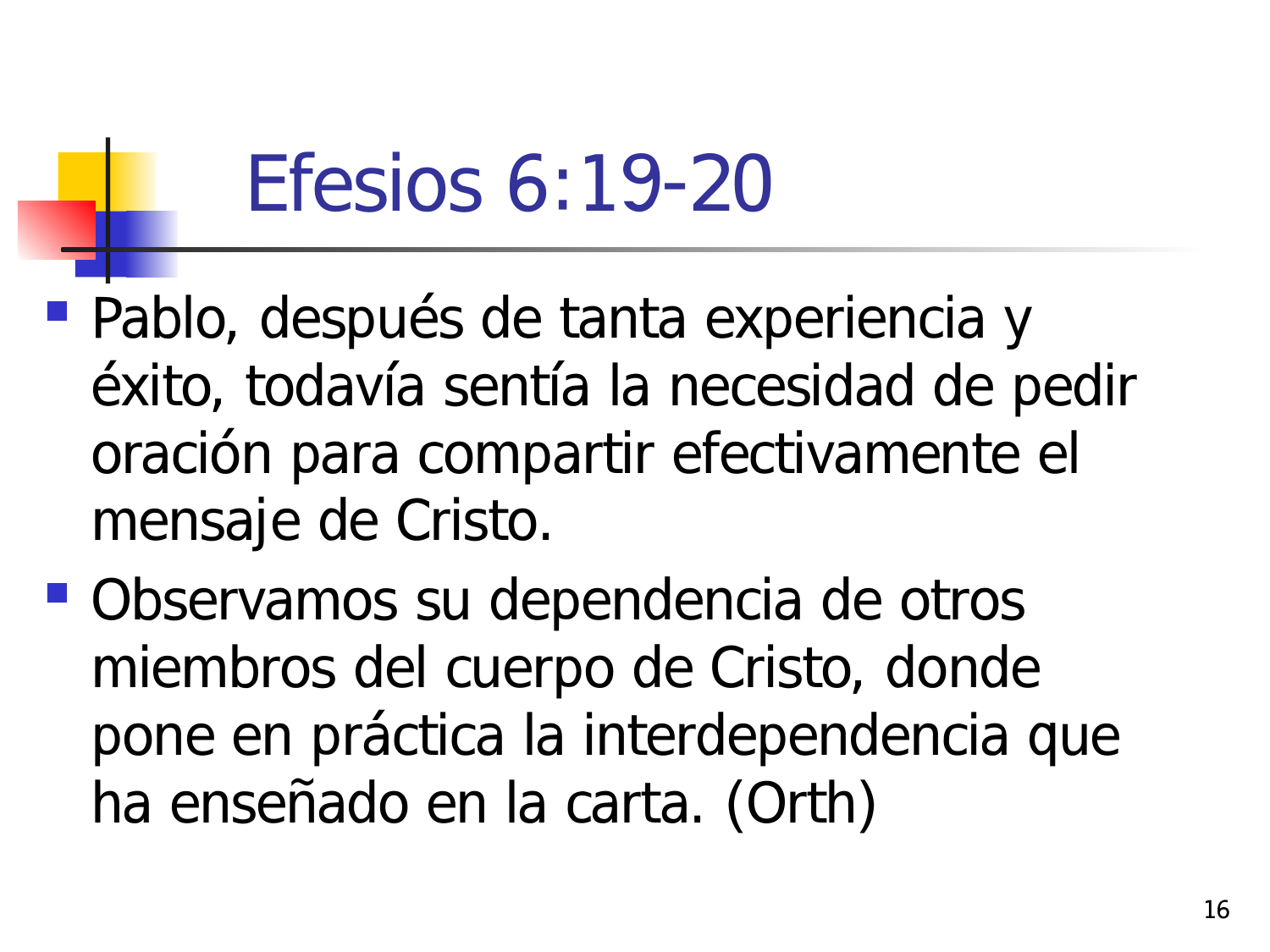

# Efesios 6:19-20
Pablo, después de tanta experiencia y éxito, todavía sentía la necesidad de pedir oración para compartir efectivamente el mensaje de Cristo.
Observamos su dependencia de otros miembros del cuerpo de Cristo, donde pone en práctica la interdependencia que ha enseñado en la carta. (Orth)
16